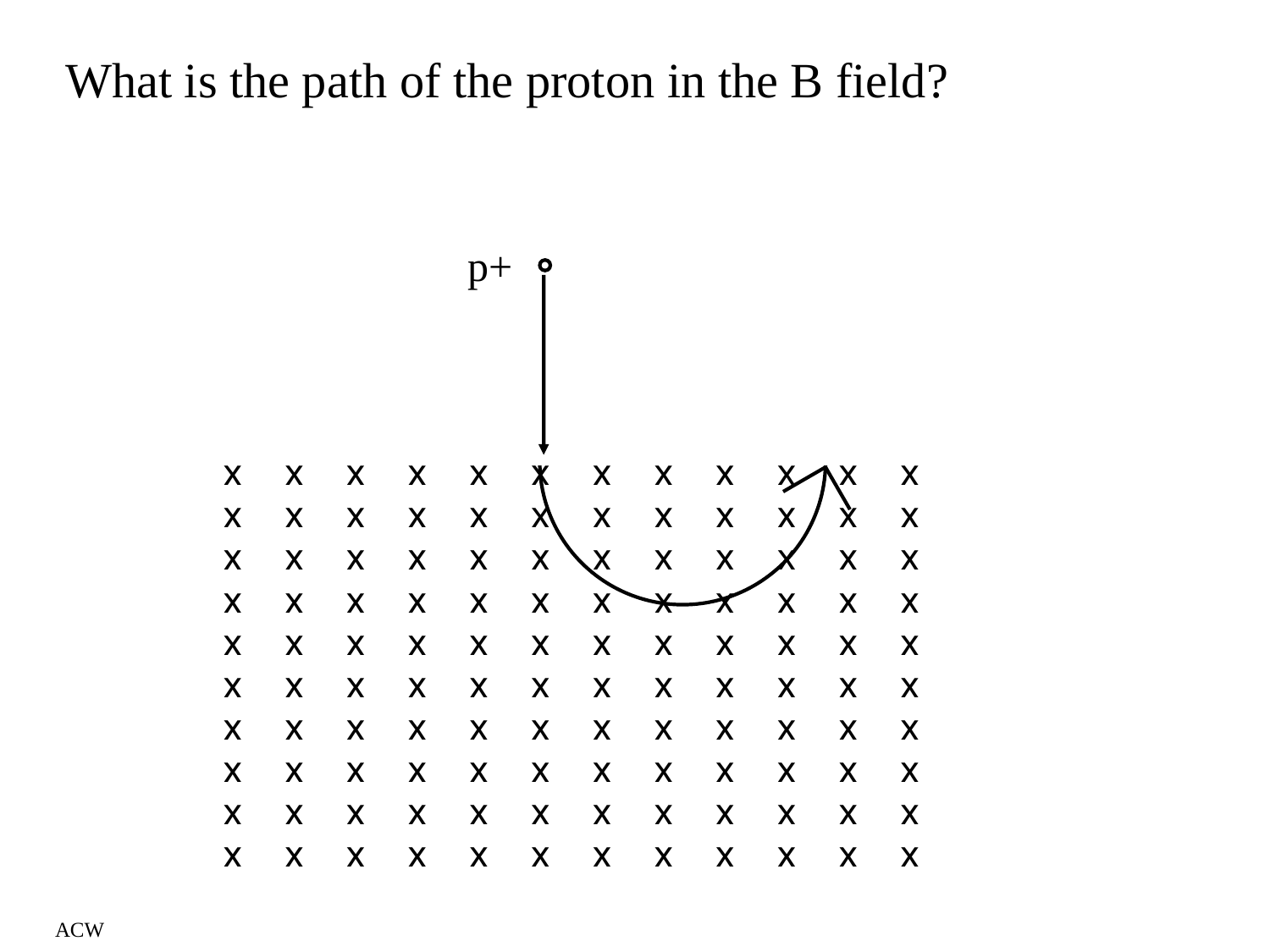

What is the path of the proton in the B field?
p+

x    x    x    x    x    x    x    x    x    x    x    x
x    x    x    x    x    x    x    x    x    x    x    x
x    x    x    x    x    x    x    x    x    x    x    x
x    x    x    x    x    x    x    x    x    x    x    x
x    x    x    x    x    x    x    x    x    x    x    x
x    x    x    x    x    x    x    x    x    x    x    x
x    x    x    x    x    x    x    x    x    x    x    x
x    x    x    x    x    x    x    x    x    x    x    x
x    x    x    x    x    x    x    x    x    x    x    x
x    x    x    x    x    x    x    x    x    x    x    x
ACW